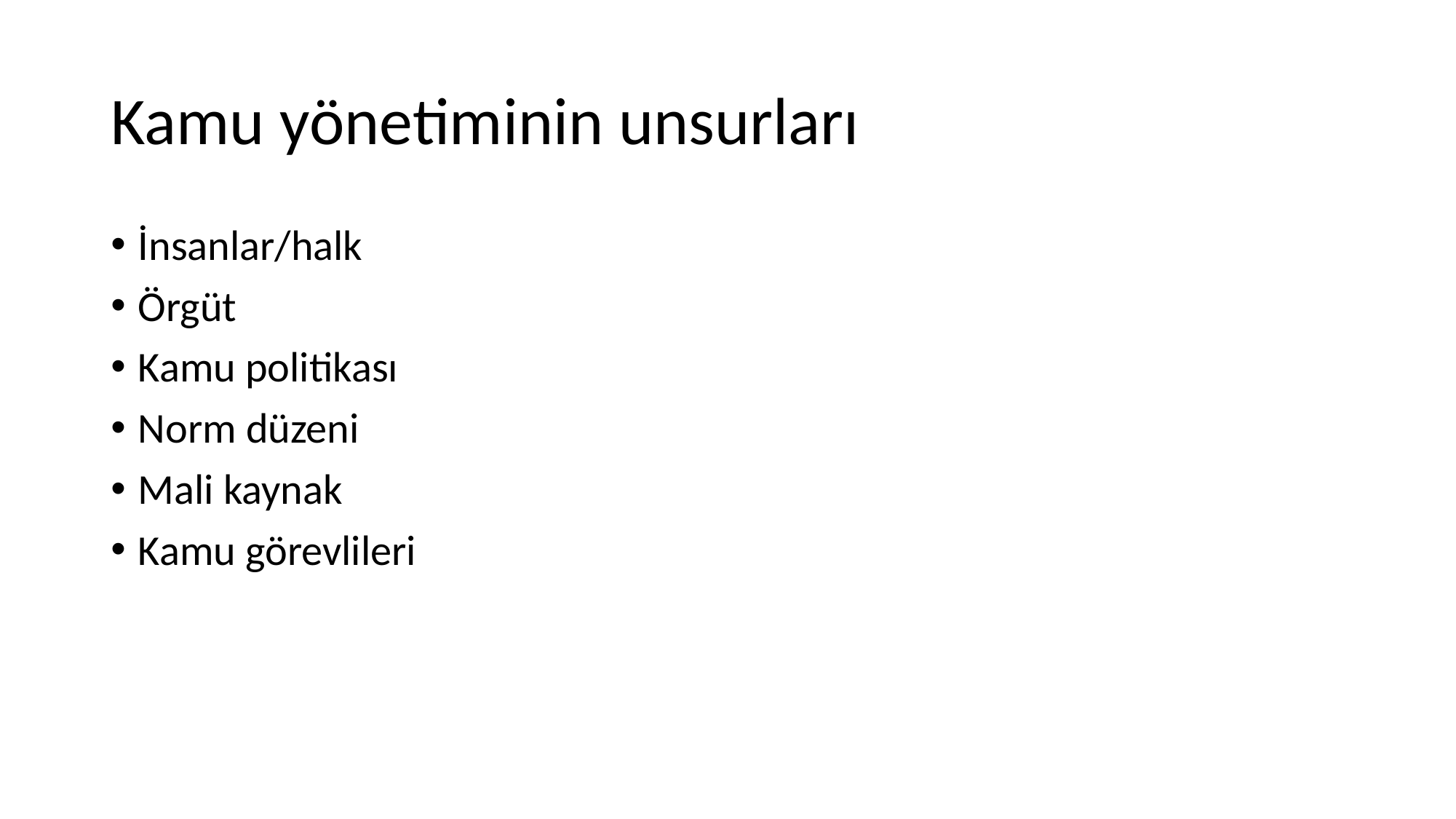

# Kamu yönetiminin unsurları
İnsanlar/halk
Örgüt
Kamu politikası
Norm düzeni
Mali kaynak
Kamu görevlileri